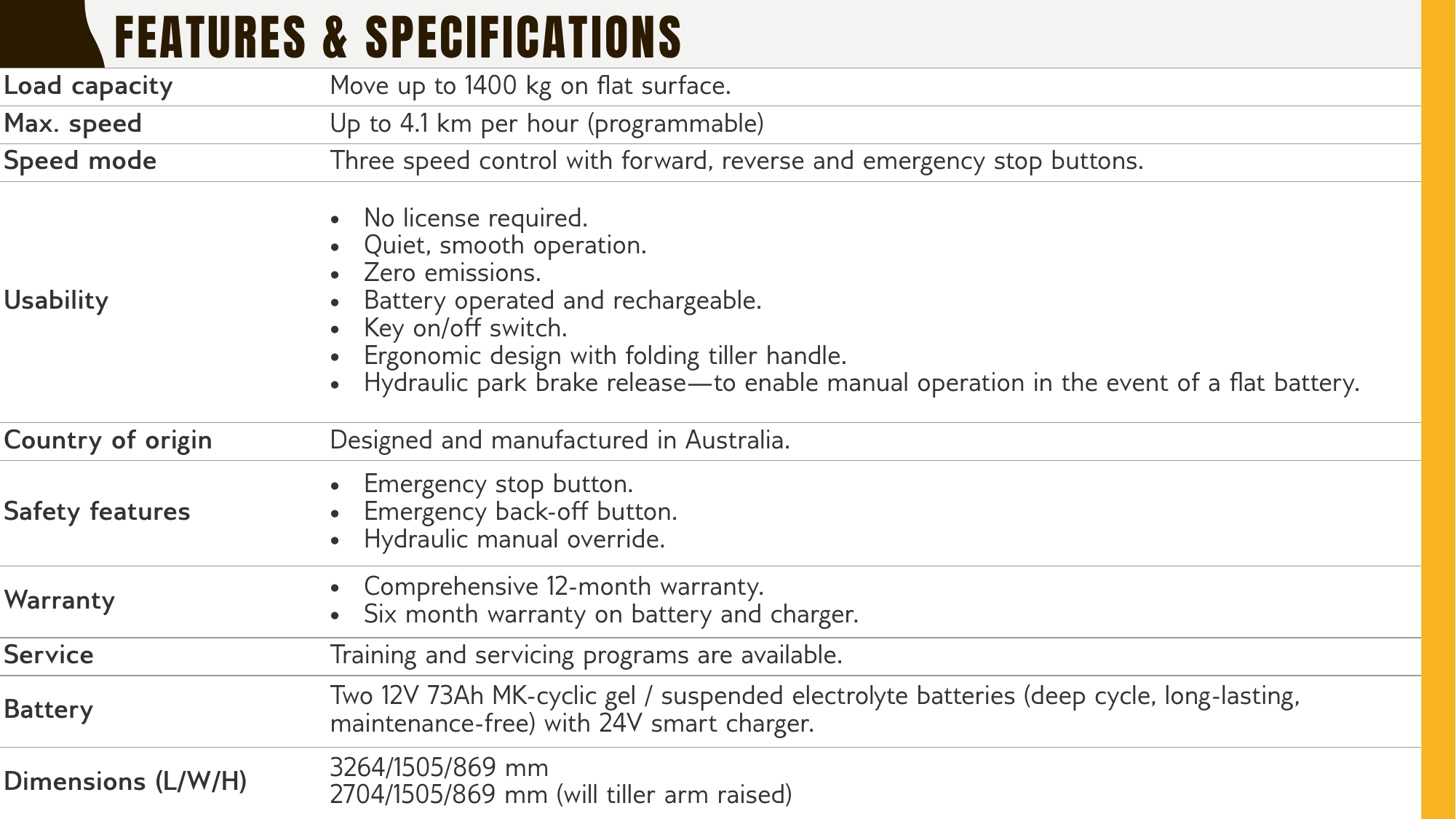

# FEATURES & specifications
| Load capacity | Move up to 1400 kg on flat surface. |
| --- | --- |
| Max. speed | Up to 4.1 km per hour (programmable) |
| Speed mode | Three speed control with forward, reverse and emergency stop buttons. |
| Usability | No license required. Quiet, smooth operation. Zero emissions. Battery operated and rechargeable. Key on/off switch. Ergonomic design with folding tiller handle. Hydraulic park brake release—to enable manual operation in the event of a flat battery. |
| Country of origin | Designed and manufactured in Australia. |
| Safety features | Emergency stop button. Emergency back-off button. Hydraulic manual override. |
| Warranty | Comprehensive 12-month warranty. Six month warranty on battery and charger. |
| Service | Training and servicing programs are available. |
| Battery | Two 12V 73Ah MK-cyclic gel / suspended electrolyte batteries (deep cycle, long-lasting, maintenance-free) with 24V smart charger. |
| Dimensions (L/W/H) | 3264/1505/869 mm  2704/1505/869 mm (will tiller arm raised) |